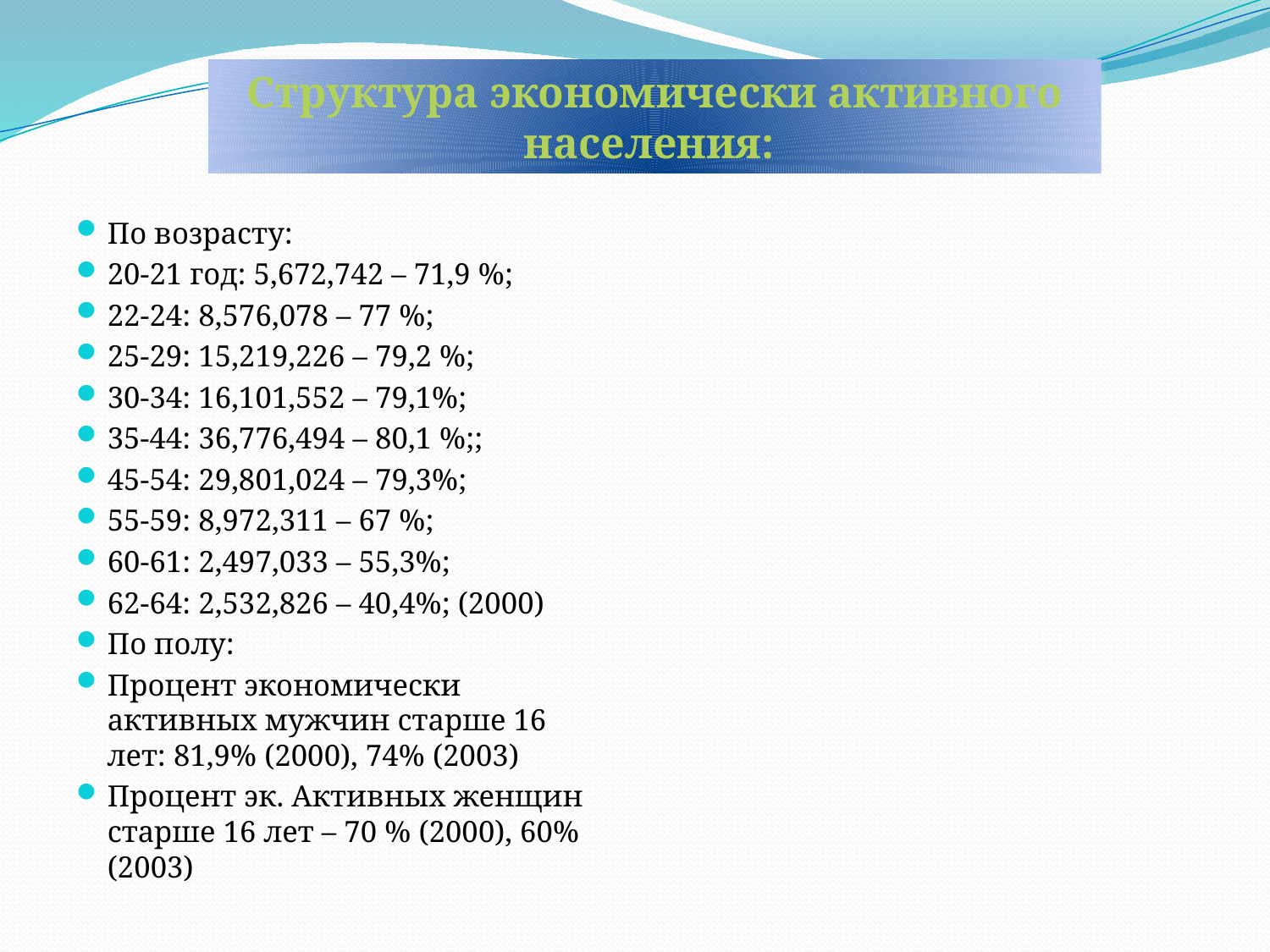

Структура экономически активного населения:
По возрасту:
20-21 год: 5,672,742 – 71,9 %;
22-24: 8,576,078 – 77 %;
25-29: 15,219,226 – 79,2 %;
30-34: 16,101,552 – 79,1%;
35-44: 36,776,494 – 80,1 %;;
45-54: 29,801,024 – 79,3%;
55-59: 8,972,311 – 67 %;
60-61: 2,497,033 – 55,3%;
62-64: 2,532,826 – 40,4%; (2000)
По полу:
Процент экономически активных мужчин старше 16 лет: 81,9% (2000), 74% (2003)
Процент эк. Активных женщин старше 16 лет – 70 % (2000), 60% (2003)